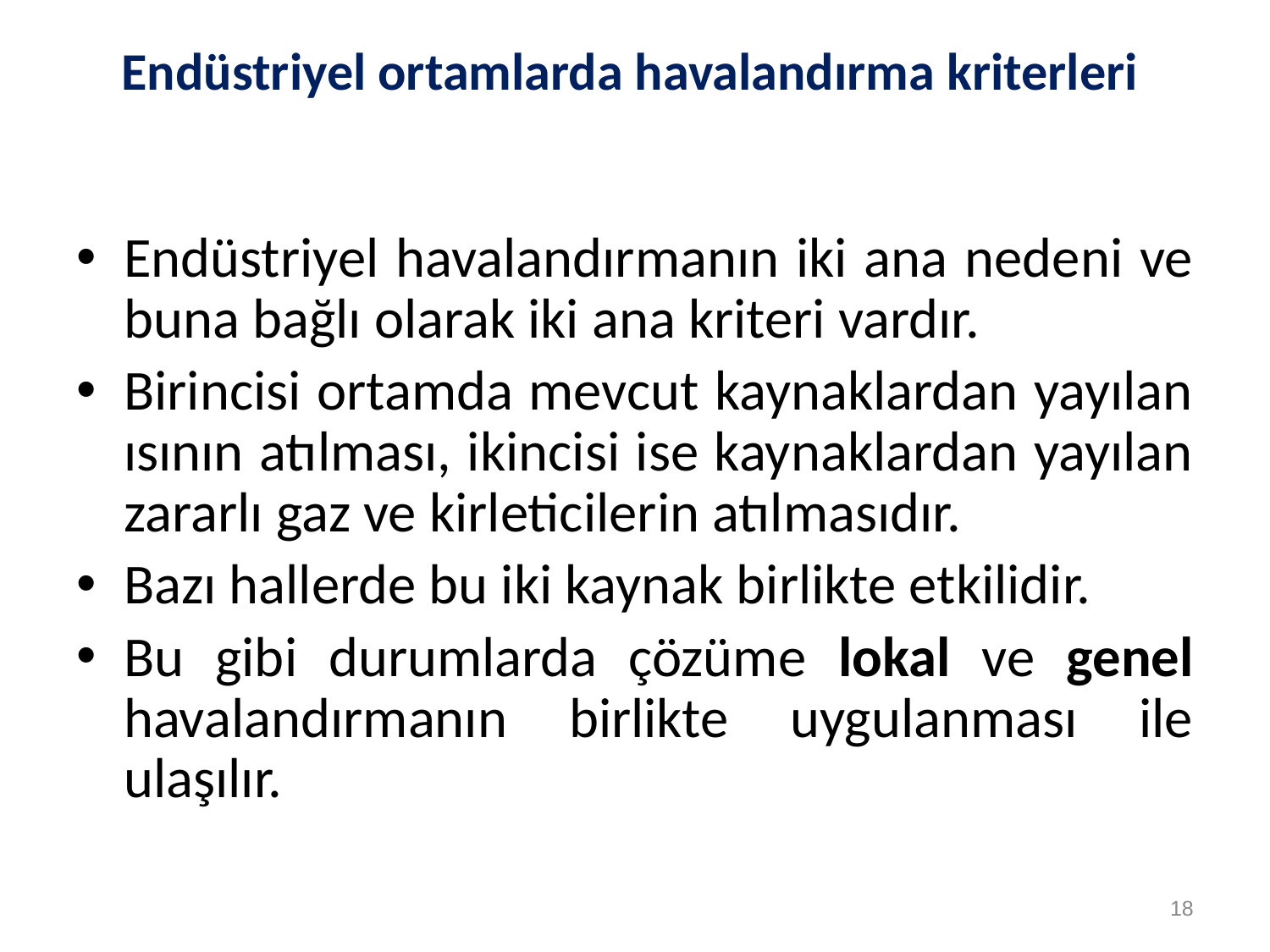

# Endüstriyel ortamlarda havalandırma kriterleri
Endüstriyel havalandırmanın iki ana nedeni ve buna bağlı olarak iki ana kriteri vardır.
Birincisi ortamda mevcut kaynaklardan yayılan ısının atılması, ikincisi ise kaynaklardan yayılan zararlı gaz ve kirleticilerin atılmasıdır.
Bazı hallerde bu iki kaynak birlikte etkilidir.
Bu gibi durumlarda çözüme lokal ve genel havalandırmanın birlikte uygulanması ile ulaşılır.
18